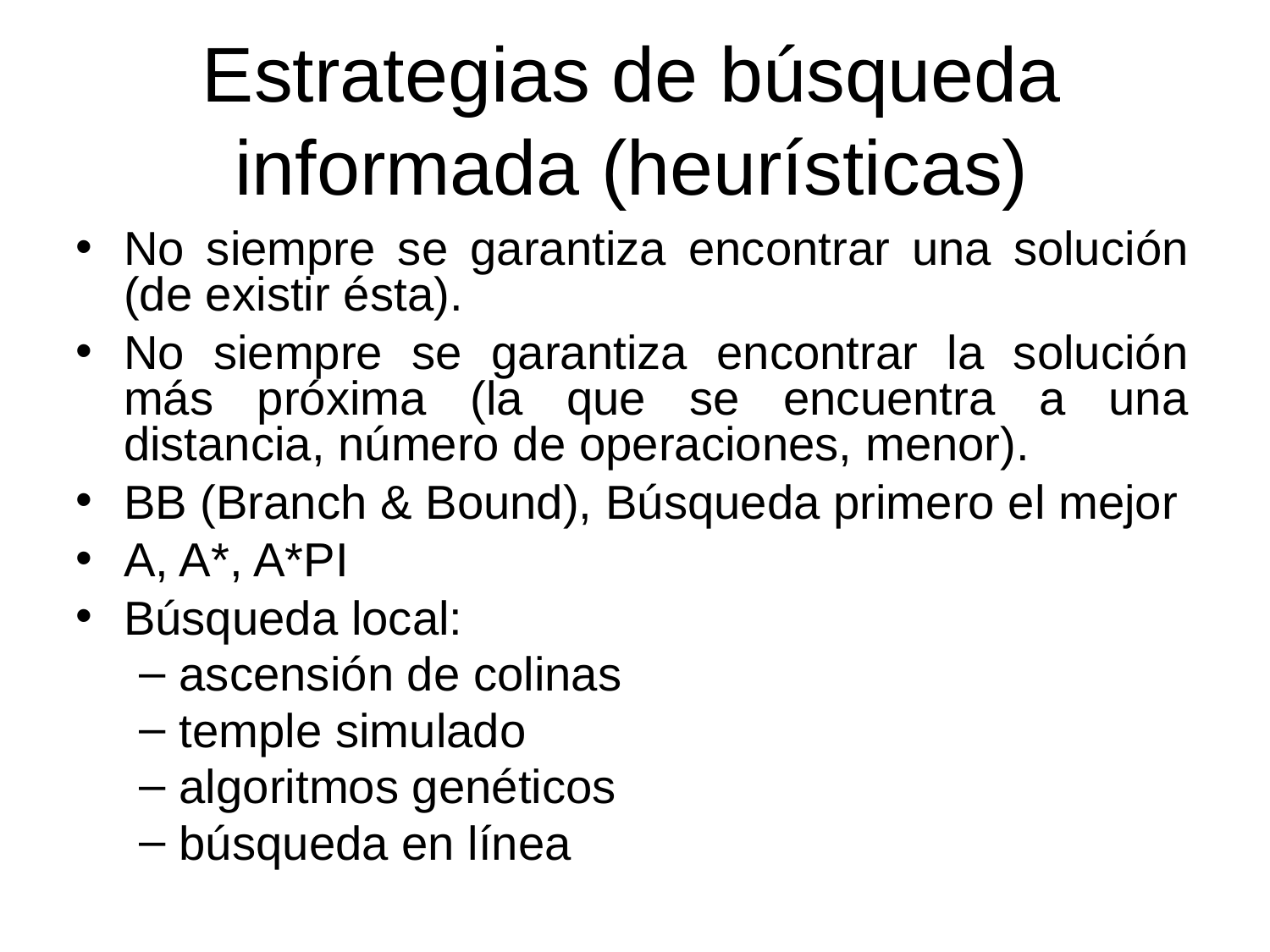

# Estrategias de búsqueda informada (heurísticas)
No siempre se garantiza encontrar una solución (de existir ésta).
No siempre se garantiza encontrar la solución más próxima (la que se encuentra a una distancia, número de operaciones, menor).
BB (Branch & Bound), Búsqueda primero el mejor
A, A*, A*PI
Búsqueda local:
ascensión de colinas
temple simulado
algoritmos genéticos
búsqueda en línea